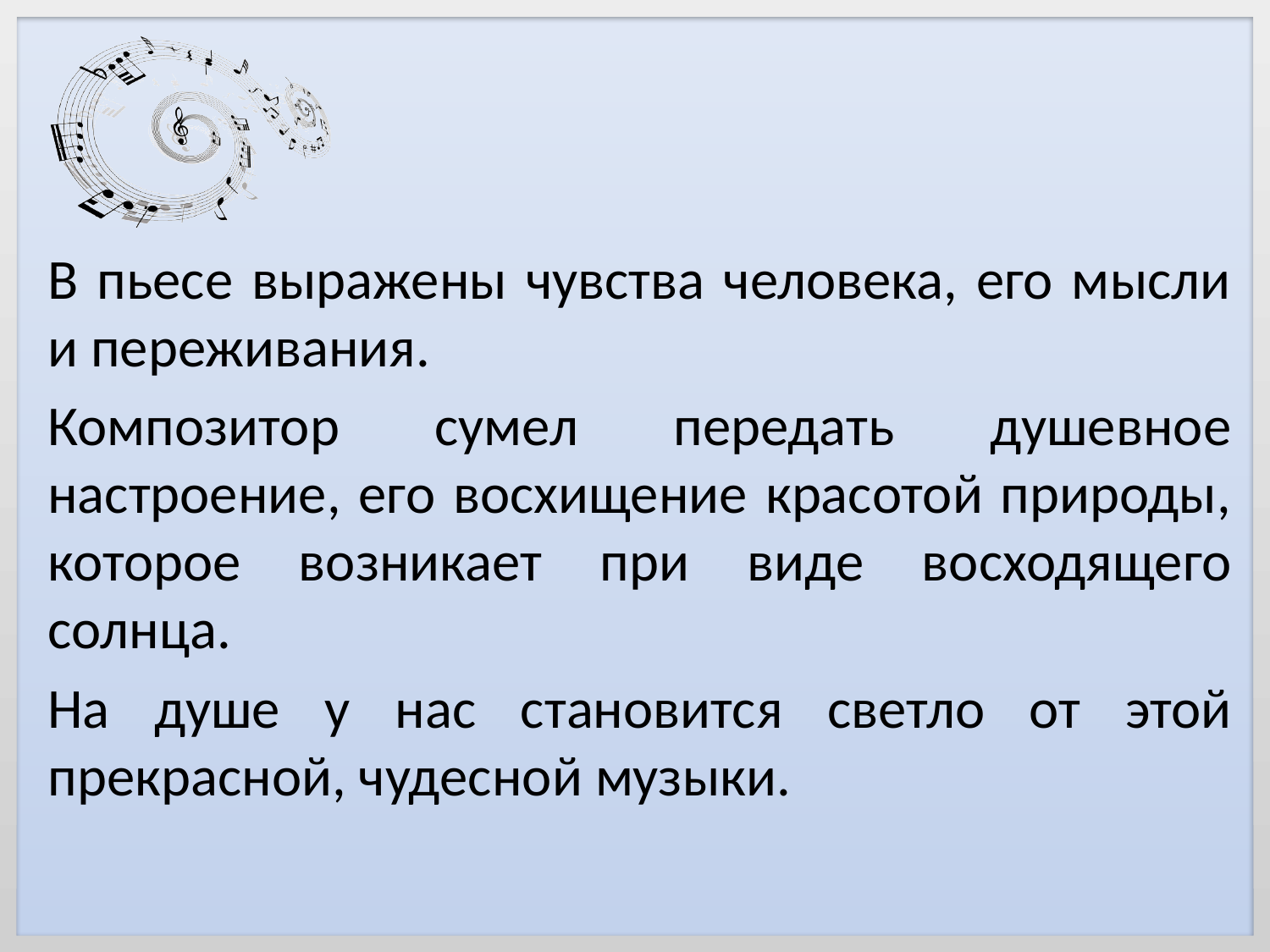

В пьесе выражены чувства человека, его мысли и переживания.
Композитор сумел передать душевное настроение, его восхищение красотой природы, которое возникает при виде восходящего солнца.
На душе у нас становится светло от этой прекрасной, чудесной музыки.